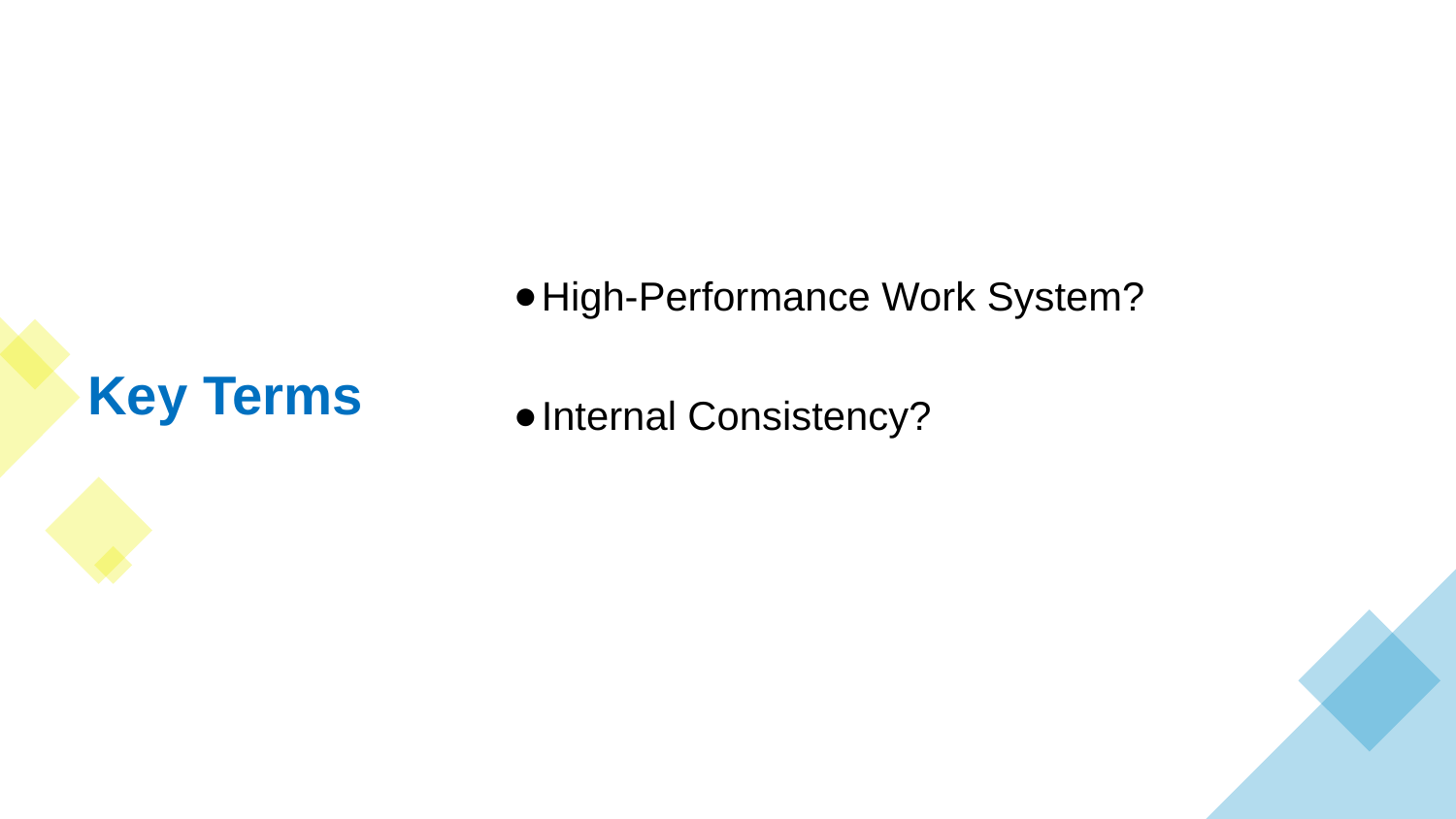

# Key Terms
High-Performance Work System?

Internal Consistency?